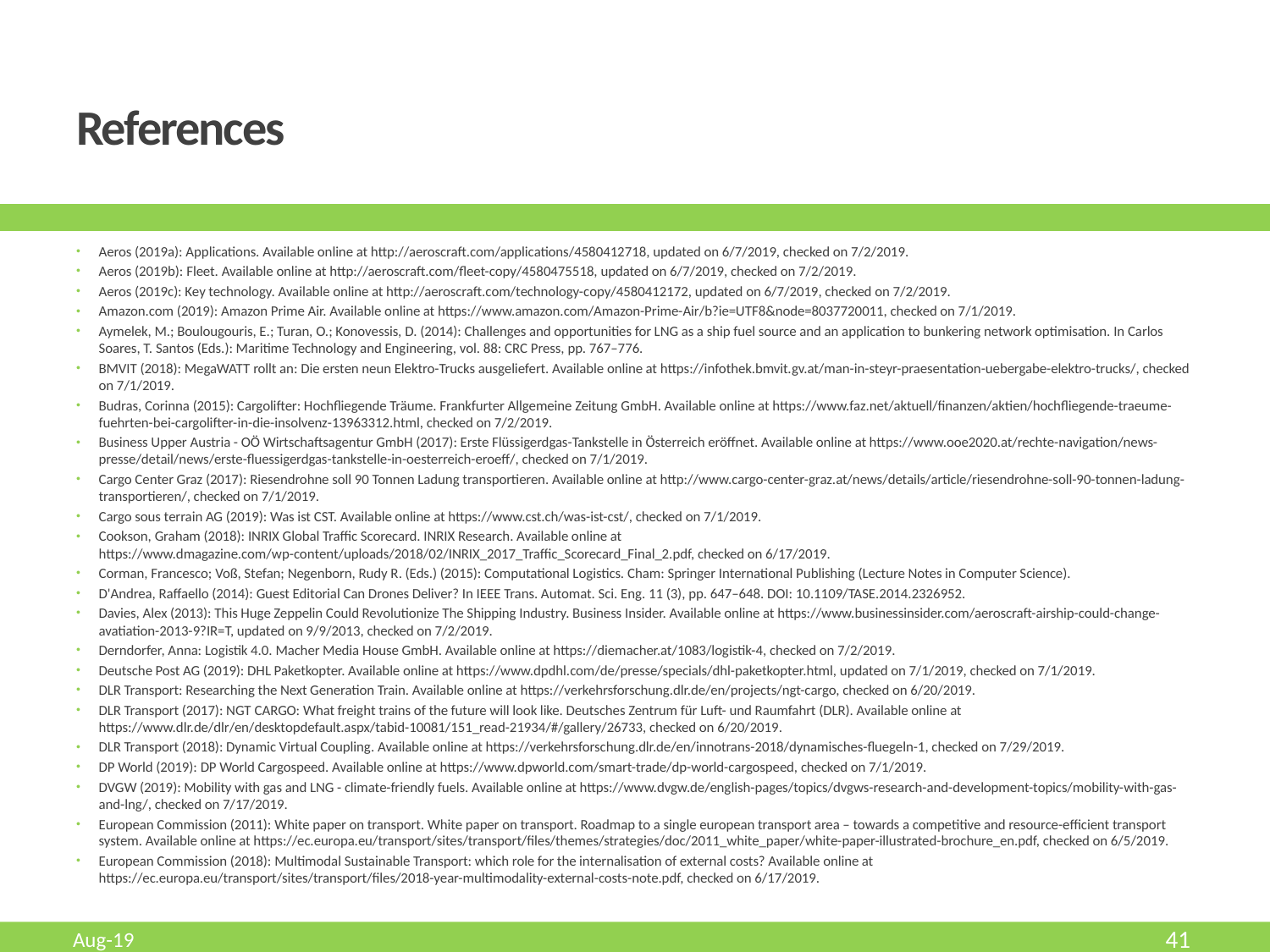

# References
Aeros (2019a): Applications. Available online at http://aeroscraft.com/applications/4580412718, updated on 6/7/2019, checked on 7/2/2019.
Aeros (2019b): Fleet. Available online at http://aeroscraft.com/fleet-copy/4580475518, updated on 6/7/2019, checked on 7/2/2019.
Aeros (2019c): Key technology. Available online at http://aeroscraft.com/technology-copy/4580412172, updated on 6/7/2019, checked on 7/2/2019.
Amazon.com (2019): Amazon Prime Air. Available online at https://www.amazon.com/Amazon-Prime-Air/b?ie=UTF8&node=8037720011, checked on 7/1/2019.
Aymelek, M.; Boulougouris, E.; Turan, O.; Konovessis, D. (2014): Challenges and opportunities for LNG as a ship fuel source and an application to bunkering network optimisation. In Carlos Soares, T. Santos (Eds.): Maritime Technology and Engineering, vol. 88: CRC Press, pp. 767–776.
BMVIT (2018): MegaWATT rollt an: Die ersten neun Elektro-Trucks ausgeliefert. Available online at https://infothek.bmvit.gv.at/man-in-steyr-praesentation-uebergabe-elektro-trucks/, checked on 7/1/2019.
Budras, Corinna (2015): Cargolifter: Hochfliegende Träume. Frankfurter Allgemeine Zeitung GmbH. Available online at https://www.faz.net/aktuell/finanzen/aktien/hochfliegende-traeume-fuehrten-bei-cargolifter-in-die-insolvenz-13963312.html, checked on 7/2/2019.
Business Upper Austria - OÖ Wirtschaftsagentur GmbH (2017): Erste Flüssigerdgas-Tankstelle in Österreich eröffnet. Available online at https://www.ooe2020.at/rechte-navigation/news-presse/detail/news/erste-fluessigerdgas-tankstelle-in-oesterreich-eroeff/, checked on 7/1/2019.
Cargo Center Graz (2017): Riesendrohne soll 90 Tonnen Ladung transportieren. Available online at http://www.cargo-center-graz.at/news/details/article/riesendrohne-soll-90-tonnen-ladung-transportieren/, checked on 7/1/2019.
Cargo sous terrain AG (2019): Was ist CST. Available online at https://www.cst.ch/was-ist-cst/, checked on 7/1/2019.
Cookson, Graham (2018): INRIX Global Traffic Scorecard. INRIX Research. Available online at https://www.dmagazine.com/wp-content/uploads/2018/02/INRIX_2017_Traffic_Scorecard_Final_2.pdf, checked on 6/17/2019.
Corman, Francesco; Voß, Stefan; Negenborn, Rudy R. (Eds.) (2015): Computational Logistics. Cham: Springer International Publishing (Lecture Notes in Computer Science).
D'Andrea, Raffaello (2014): Guest Editorial Can Drones Deliver? In IEEE Trans. Automat. Sci. Eng. 11 (3), pp. 647–648. DOI: 10.1109/TASE.2014.2326952.
Davies, Alex (2013): This Huge Zeppelin Could Revolutionize The Shipping Industry. Business Insider. Available online at https://www.businessinsider.com/aeroscraft-airship-could-change-avatiation-2013-9?IR=T, updated on 9/9/2013, checked on 7/2/2019.
Derndorfer, Anna: Logistik 4.0. Macher Media House GmbH. Available online at https://diemacher.at/1083/logistik-4, checked on 7/2/2019.
Deutsche Post AG (2019): DHL Paketkopter. Available online at https://www.dpdhl.com/de/presse/specials/dhl-paketkopter.html, updated on 7/1/2019, checked on 7/1/2019.
DLR Transport: Researching the Next Generation Train. Available online at https://verkehrsforschung.dlr.de/en/projects/ngt-cargo, checked on 6/20/2019.
DLR Transport (2017): NGT CARGO: What freight trains of the future will look like. Deutsches Zentrum für Luft- und Raumfahrt (DLR). Available online at https://www.dlr.de/dlr/en/desktopdefault.aspx/tabid-10081/151_read-21934/#/gallery/26733, checked on 6/20/2019.
DLR Transport (2018): Dynamic Virtual Coupling. Available online at https://verkehrsforschung.dlr.de/en/innotrans-2018/dynamisches-fluegeln-1, checked on 7/29/2019.
DP World (2019): DP World Cargospeed. Available online at https://www.dpworld.com/smart-trade/dp-world-cargospeed, checked on 7/1/2019.
DVGW (2019): Mobility with gas and LNG - climate-friendly fuels. Available online at https://www.dvgw.de/english-pages/topics/dvgws-research-and-development-topics/mobility-with-gas-and-lng/, checked on 7/17/2019.
European Commission (2011): White paper on transport. White paper on transport. Roadmap to a single european transport area – towards a competitive and resource-efficient transport system. Available online at https://ec.europa.eu/transport/sites/transport/files/themes/strategies/doc/2011_white_paper/white-paper-illustrated-brochure_en.pdf, checked on 6/5/2019.
European Commission (2018): Multimodal Sustainable Transport: which role for the internalisation of external costs? Available online at https://ec.europa.eu/transport/sites/transport/files/2018-year-multimodality-external-costs-note.pdf, checked on 6/17/2019.

Aug-19
41